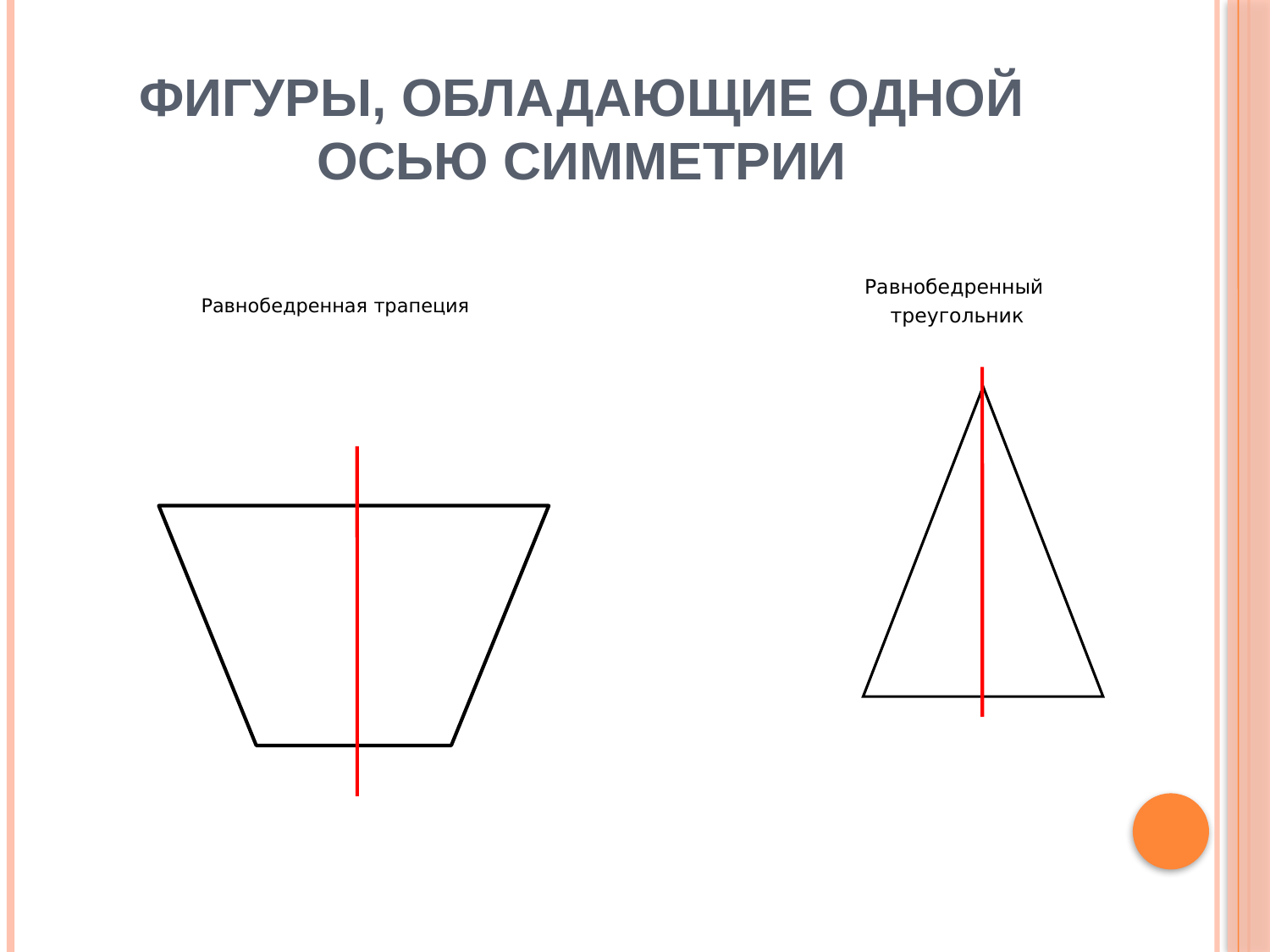

# Фигуры, обладающие одной осью симметрии
Равнобедренный
треугольник

Равнобедренная трапеция